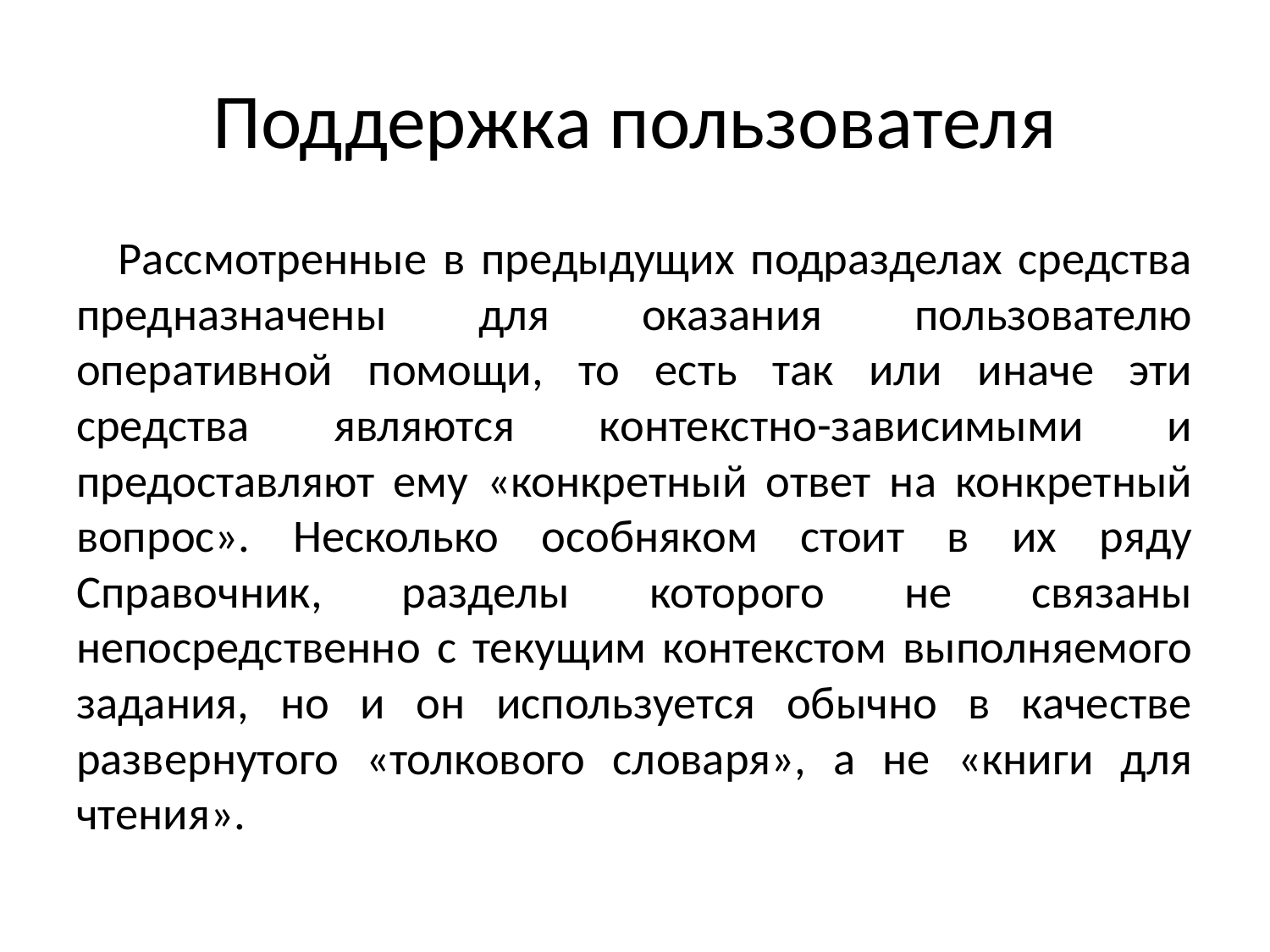

# Поддержка пользователя
Рассмотренные в предыдущих подразделах средства предназначены для оказания пользователю оперативной помощи, то есть так или иначе эти средства являются контекстно-зависимыми и предоставляют ему «конкретный ответ на конкретный вопрос». Несколько особняком стоит в их ряду Справочник, разделы которого не связаны непосредственно с текущим контекстом выполняемого задания, но и он используется обычно в качестве развернутого «толкового словаря», а не «книги для чтения».